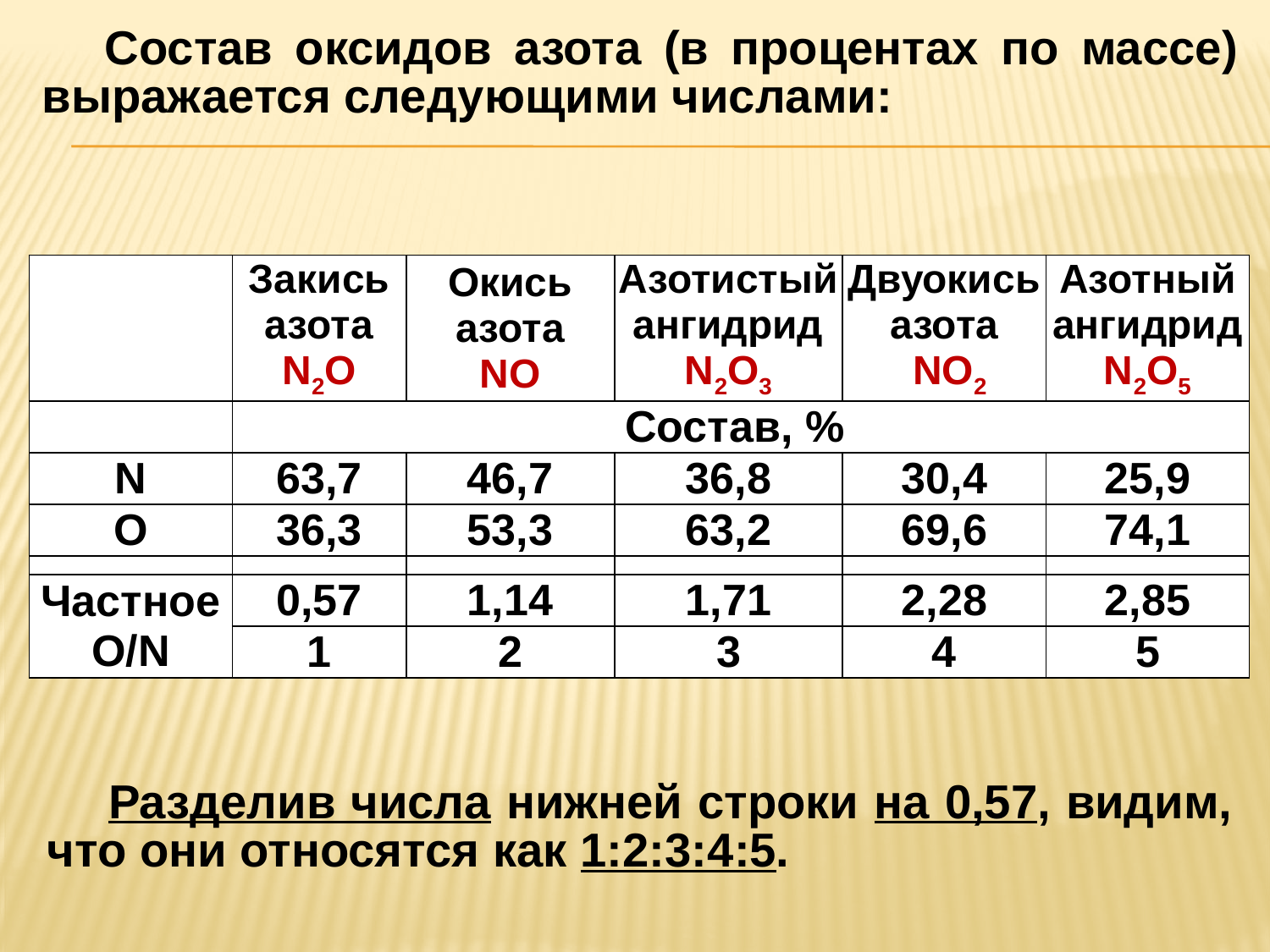

Состав оксидов азота (в процентах по массе) выражается следующими числами:
|  | Закись азота N2O | Окись азота NO | Азотистый ангидрид N2O3 | Двуокись азота NO2 | Азотный ангидрид N2O5 |
| --- | --- | --- | --- | --- | --- |
|  | Состав, % |  |  |  |  |
| N | 63,7 | 46,7 | 36,8 | 30,4 | 25,9 |
| O | 36,3 | 53,3 | 63,2 | 69,6 | 74,1 |
|  |  |  |  |  |  |
| Частное O/N | 0,57 | 1,14 | 1,71 | 2,28 | 2,85 |
|  | 1 | 2 | 3 | 4 | 5 |
Разделив числа нижней строки на 0,57, видим, что они относятся как 1:2:3:4:5.